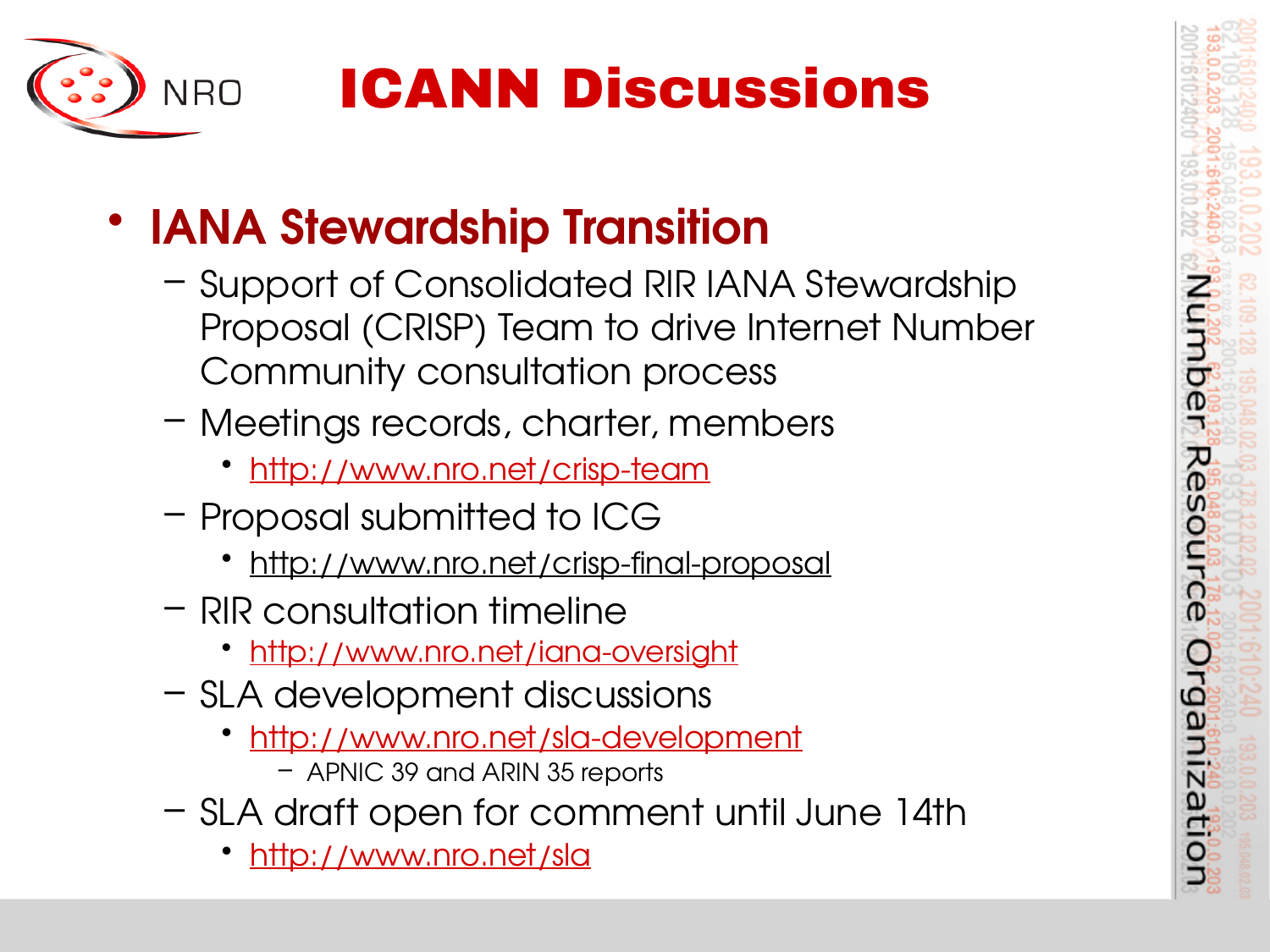

# ICANN Discussions
IANA Stewardship Transition
Support of Consolidated RIR IANA Stewardship Proposal (CRISP) Team to drive Internet Number Community consultation process
Meetings records, charter, members
http://www.nro.net/crisp-team
Proposal submitted to ICG
http://www.nro.net/crisp-final-proposal
RIR consultation timeline
http://www.nro.net/iana-oversight
SLA development discussions
http://www.nro.net/sla-development
APNIC 39 and ARIN 35 reports
SLA draft open for comment until June 14th
http://www.nro.net/sla